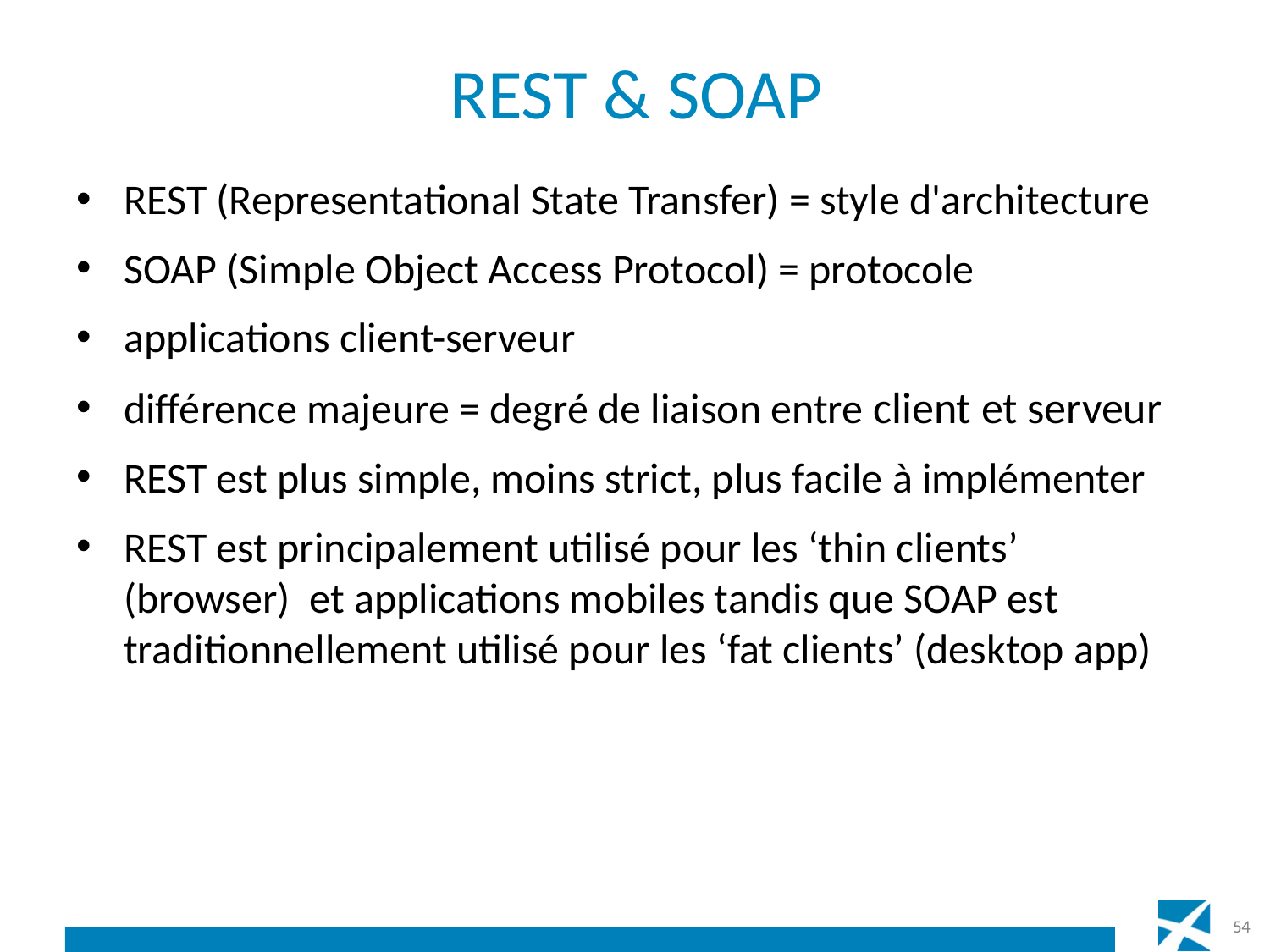

# REST & SOAP
REST (Representational State Transfer) = style d'architecture

SOAP (Simple Object Access Protocol) = protocole

applications client-serveur

différence majeure = degré de liaison entre client et serveur

REST est plus simple, moins strict, plus facile à implémenter

REST est principalement utilisé pour les ‘thin clients’ (browser)  et applications mobiles tandis que SOAP est traditionnellement utilisé pour les ‘fat clients’ (desktop app)

54